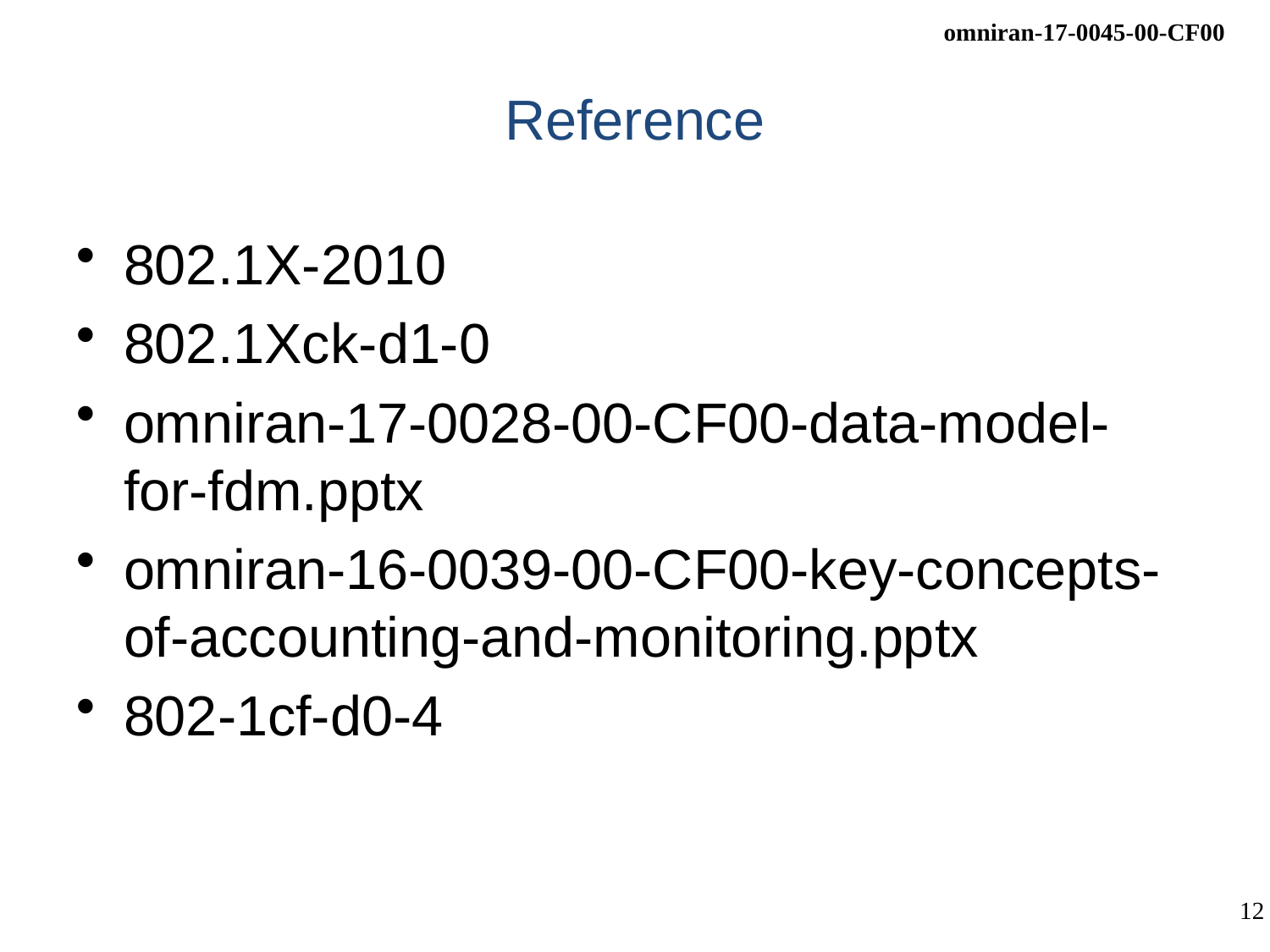

# Reference
802.1X-2010
802.1Xck-d1-0
omniran-17-0028-00-CF00-data-model-for-fdm.pptx
omniran-16-0039-00-CF00-key-concepts-of-accounting-and-monitoring.pptx
802-1cf-d0-4